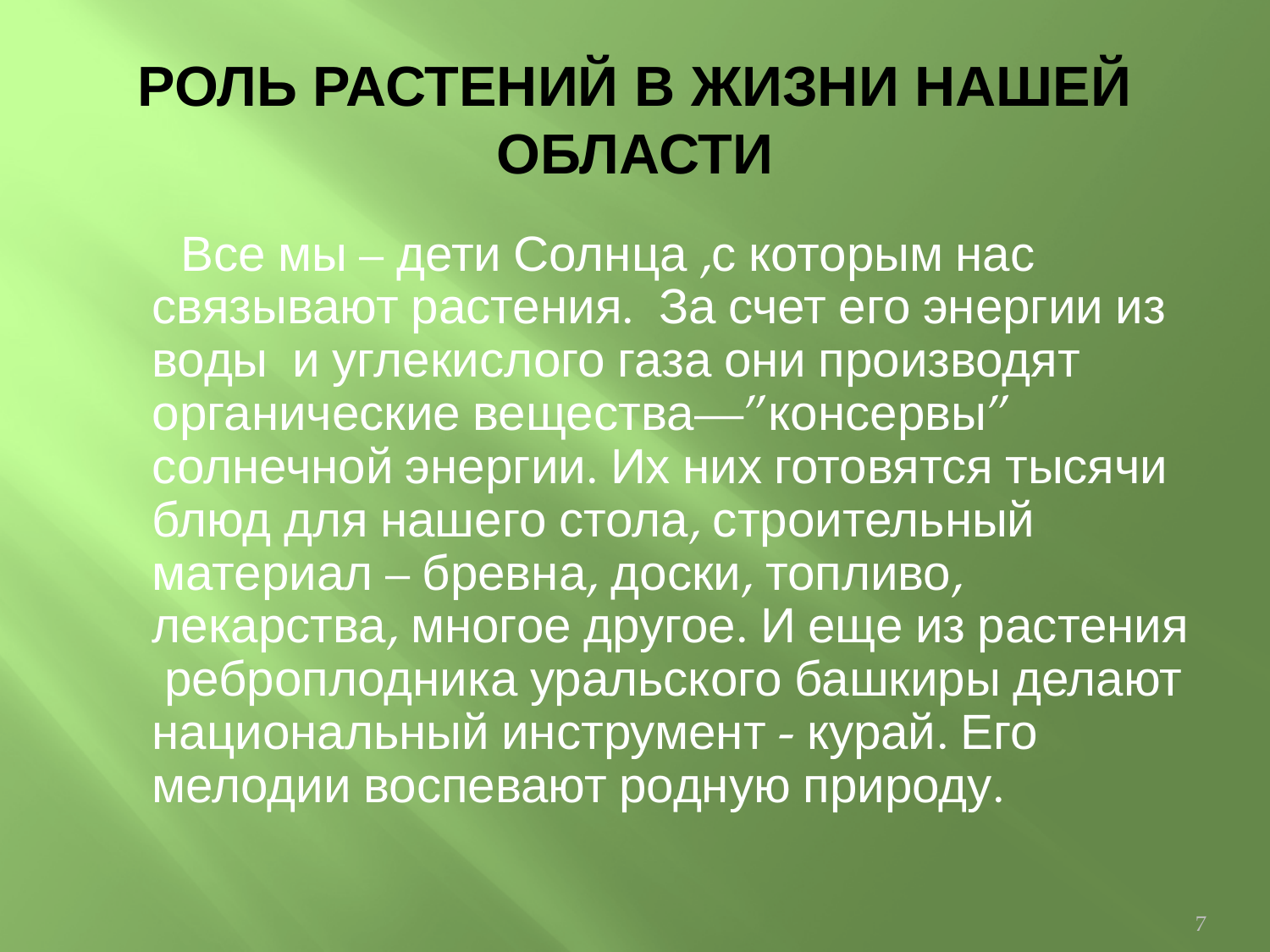

# РОЛЬ РАСТЕНИЙ В ЖИЗНИ НАШЕЙ ОБЛАСТИ
       Все мы – дети Солнца ,с которым нас связывают растения.  За счет его энергии из воды  и углекислого газа они производят органические вещества—”консервы” солнечной энергии. Их них готовятся тысячи блюд для нашего стола, строительный материал – бревна, доски, топливо, лекарства, многое другое. И еще из растения  реброплодника уральского башкиры делают национальный инструмент - курай. Его мелодии воспевают родную природу.
7